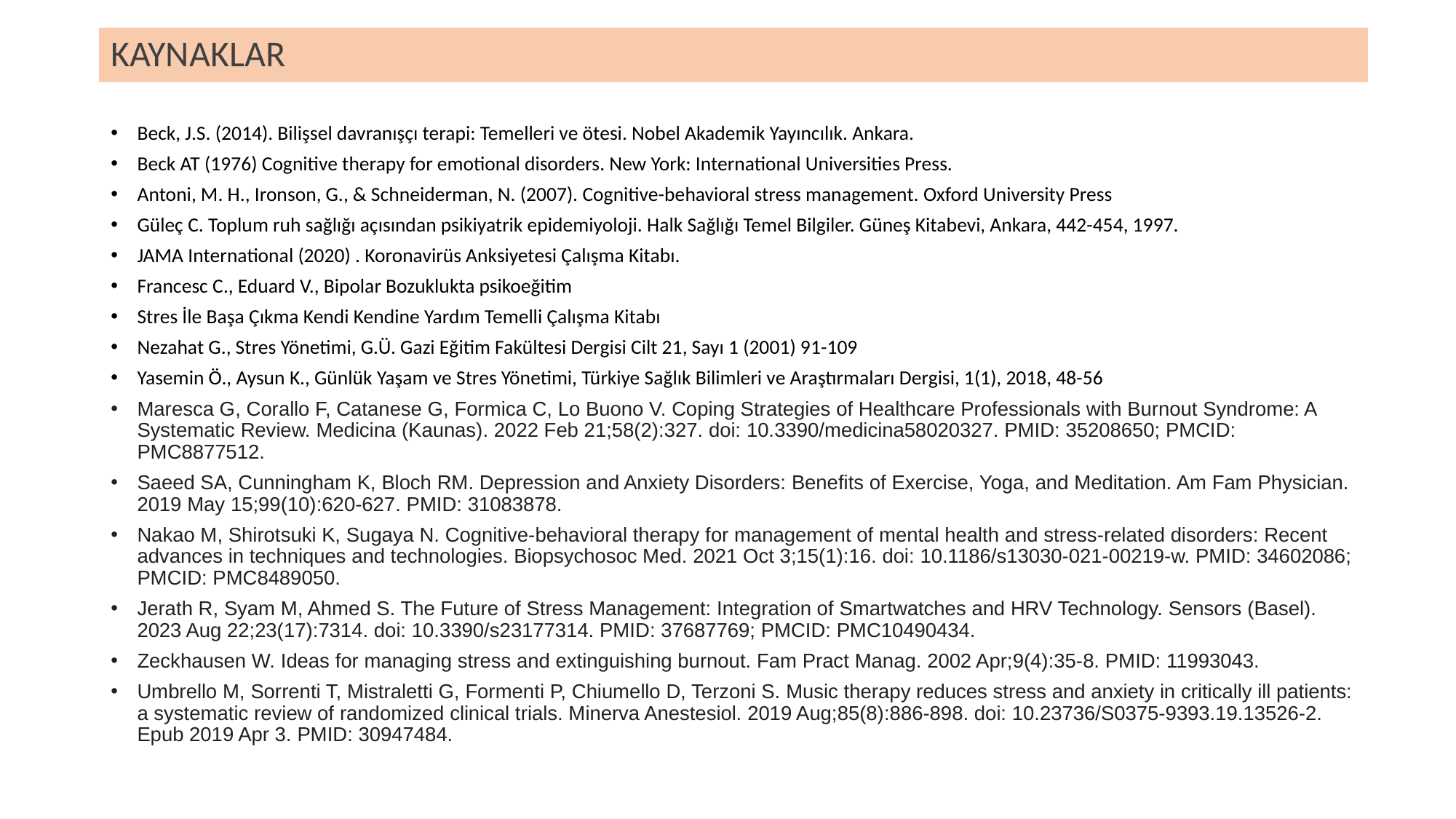

# KAYNAKLAR
Beck, J.S. (2014). Bilişsel davranışçı terapi: Temelleri ve ötesi. Nobel Akademik Yayıncılık. Ankara.
Beck AT (1976) Cognitive therapy for emotional disorders. New York: International Universities Press.
Antoni, M. H., Ironson, G., & Schneiderman, N. (2007). Cognitive-behavioral stress management. Oxford University Press
Güleç C. Toplum ruh sağlığı açısından psikiyatrik epidemiyoloji. Halk Sağlığı Temel Bilgiler. Güneş Kitabevi, Ankara, 442-454, 1997.
JAMA International (2020) . Koronavirüs Anksiyetesi Çalışma Kitabı.
Francesc C., Eduard V., Bipolar Bozuklukta psikoeğitim
Stres İle Başa Çıkma Kendi Kendine Yardım Temelli Çalışma Kitabı
Nezahat G., Stres Yönetimi, G.Ü. Gazi Eğitim Fakültesi Dergisi Cilt 21, Sayı 1 (2001) 91-109
Yasemin Ö., Aysun K., Günlük Yaşam ve Stres Yönetimi, Türkiye Sağlık Bilimleri ve Araştırmaları Dergisi, 1(1), 2018, 48-56
Maresca G, Corallo F, Catanese G, Formica C, Lo Buono V. Coping Strategies of Healthcare Professionals with Burnout Syndrome: A Systematic Review. Medicina (Kaunas). 2022 Feb 21;58(2):327. doi: 10.3390/medicina58020327. PMID: 35208650; PMCID: PMC8877512.
Saeed SA, Cunningham K, Bloch RM. Depression and Anxiety Disorders: Benefits of Exercise, Yoga, and Meditation. Am Fam Physician. 2019 May 15;99(10):620-627. PMID: 31083878.
Nakao M, Shirotsuki K, Sugaya N. Cognitive-behavioral therapy for management of mental health and stress-related disorders: Recent advances in techniques and technologies. Biopsychosoc Med. 2021 Oct 3;15(1):16. doi: 10.1186/s13030-021-00219-w. PMID: 34602086; PMCID: PMC8489050.
Jerath R, Syam M, Ahmed S. The Future of Stress Management: Integration of Smartwatches and HRV Technology. Sensors (Basel). 2023 Aug 22;23(17):7314. doi: 10.3390/s23177314. PMID: 37687769; PMCID: PMC10490434.
Zeckhausen W. Ideas for managing stress and extinguishing burnout. Fam Pract Manag. 2002 Apr;9(4):35-8. PMID: 11993043.
Umbrello M, Sorrenti T, Mistraletti G, Formenti P, Chiumello D, Terzoni S. Music therapy reduces stress and anxiety in critically ill patients: a systematic review of randomized clinical trials. Minerva Anestesiol. 2019 Aug;85(8):886-898. doi: 10.23736/S0375-9393.19.13526-2. Epub 2019 Apr 3. PMID: 30947484.